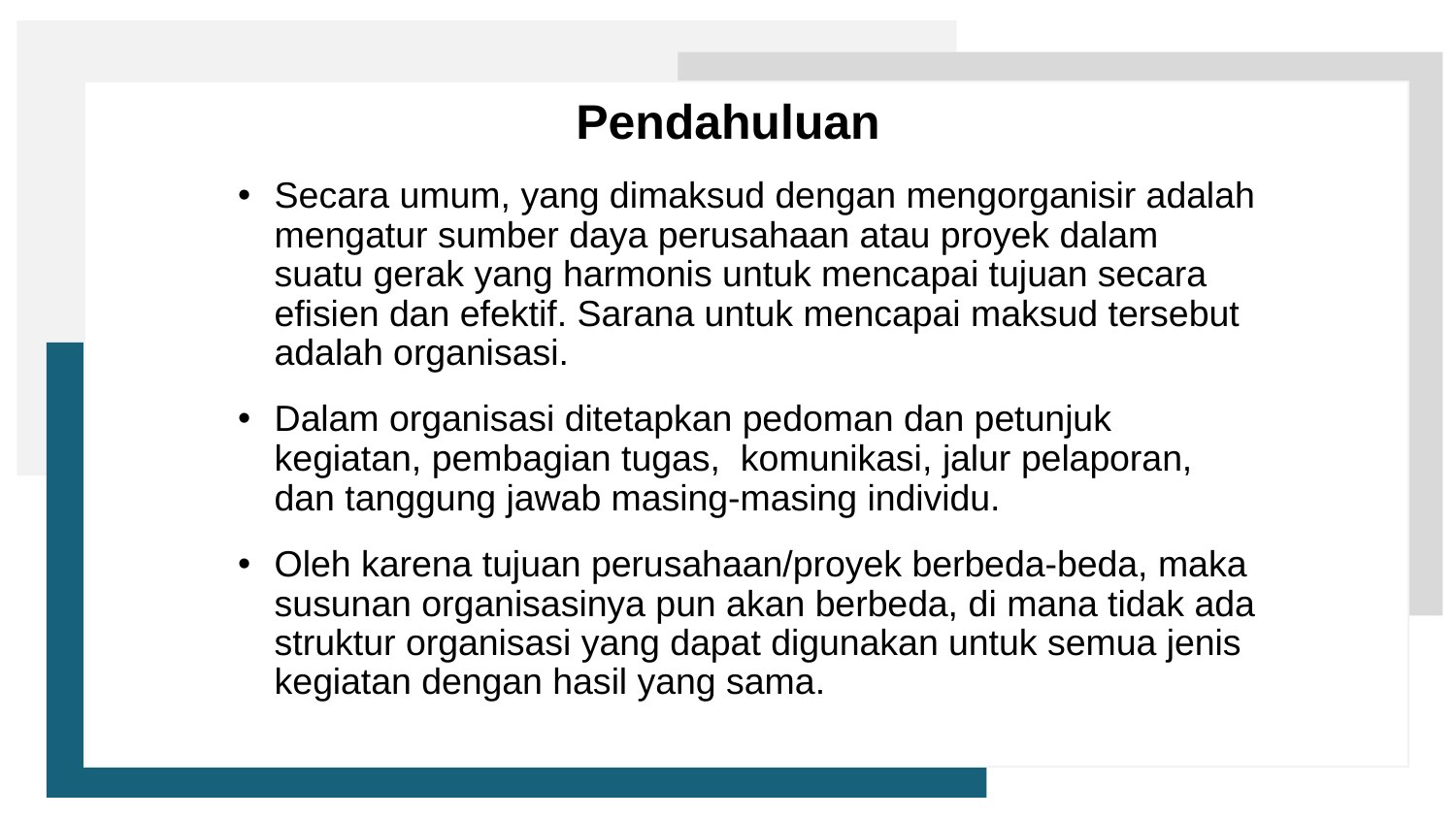

# Pendahuluan
Secara umum, yang dimaksud dengan mengorganisir adalah mengatur sumber daya perusahaan atau proyek dalam suatu gerak yang harmonis untuk mencapai tujuan secara efisien dan efektif. Sarana untuk mencapai maksud tersebut adalah organisasi.
Dalam organisasi ditetapkan pedoman dan petunjuk kegiatan, pembagian tugas,  komunikasi, jalur pelaporan, dan tanggung jawab masing-masing individu.
Oleh karena tujuan perusahaan/proyek berbeda-beda, maka susunan organisasinya pun akan berbeda, di mana tidak ada struktur organisasi yang dapat digunakan untuk semua jenis kegiatan dengan hasil yang sama.